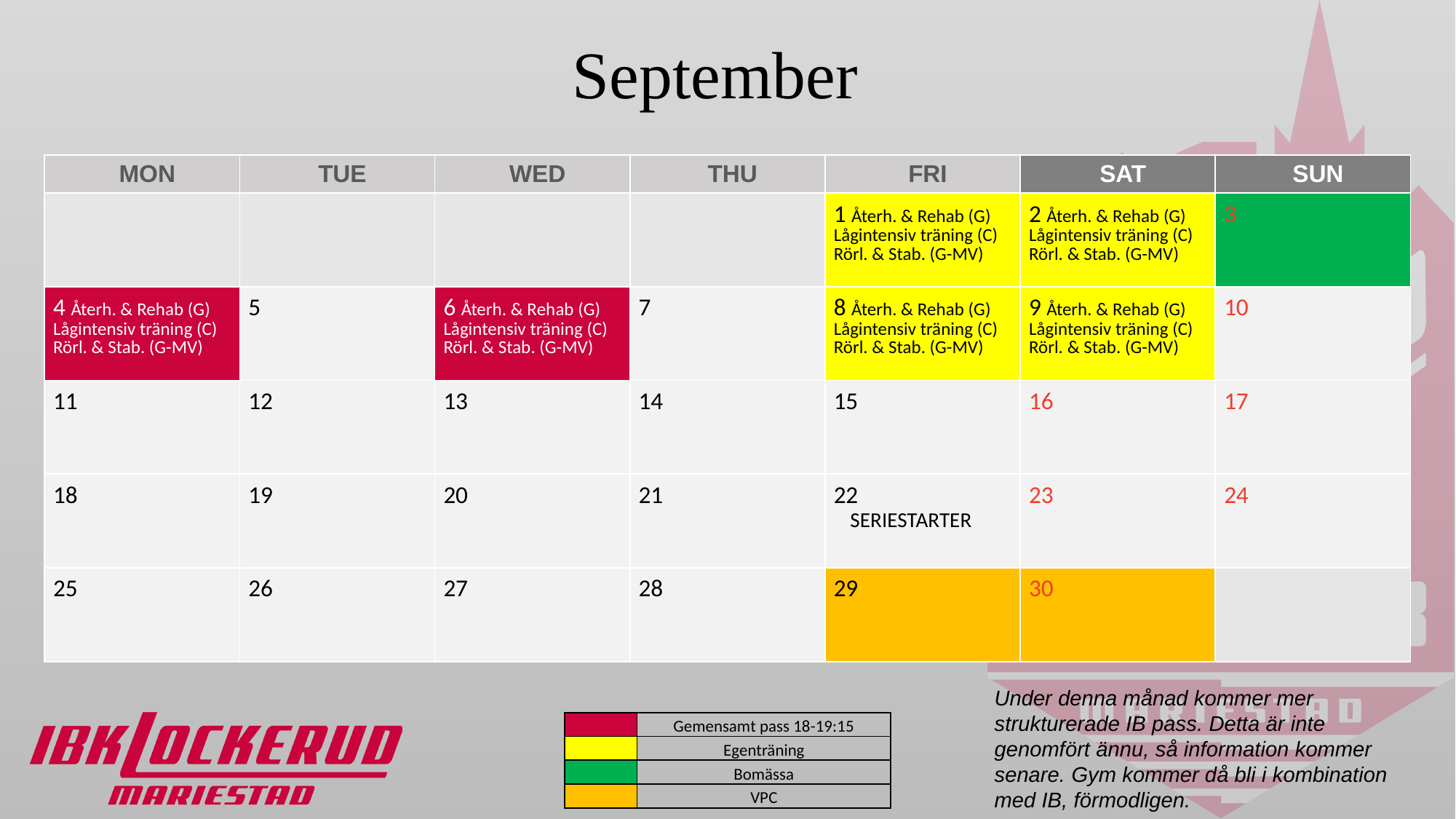

# September
| Mon | Tue | Wed | Thu | Fri | Sat | Sun |
| --- | --- | --- | --- | --- | --- | --- |
|  |  |  |  | 1 Återh. & Rehab (G) Lågintensiv träning (C) Rörl. & Stab. (G-MV) | 2 Återh. & Rehab (G) Lågintensiv träning (C) Rörl. & Stab. (G-MV) | 3 |
| 4 Återh. & Rehab (G) Lågintensiv träning (C) Rörl. & Stab. (G-MV) | 5 | 6 Återh. & Rehab (G) Lågintensiv träning (C) Rörl. & Stab. (G-MV) | 7 | 8 Återh. & Rehab (G) Lågintensiv träning (C) Rörl. & Stab. (G-MV) | 9 Återh. & Rehab (G) Lågintensiv träning (C) Rörl. & Stab. (G-MV) | 10 |
| 11 | 12 | 13 | 14 | 15 | 16 | 17 |
| 18 | 19 | 20 | 21 | 22 SERIESTARTER | 23 | 24 |
| 25 | 26 | 27 | 28 | 29 | 30 |  |
Your text here
Under denna månad kommer mer strukturerade IB pass. Detta är inte genomfört ännu, så information kommer senare. Gym kommer då bli i kombination med IB, förmodligen.
|  | Gemensamt pass 18-19:15 |
| --- | --- |
|  | Egenträning |
|  | Bomässa |
|  | VPC |